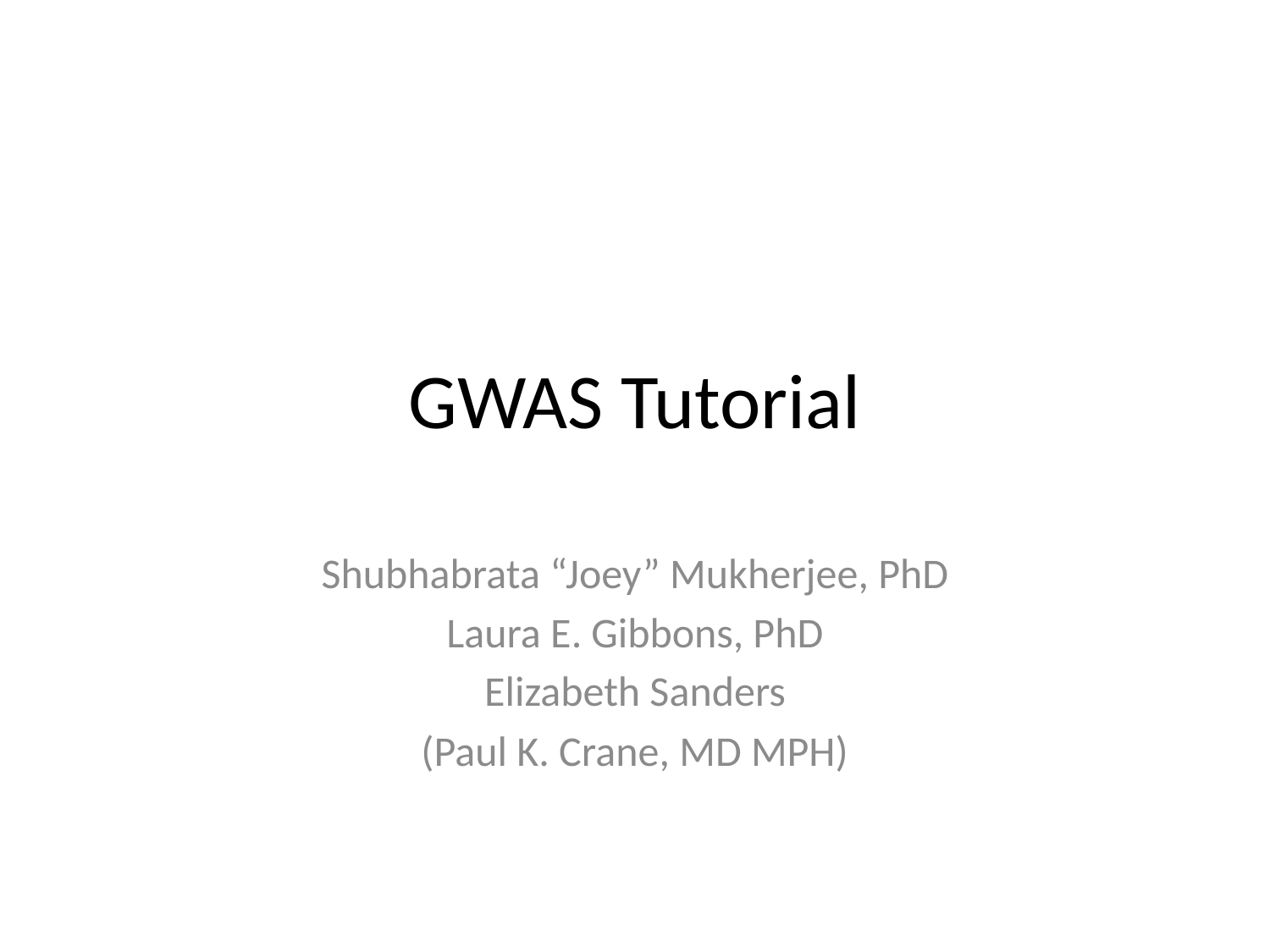

# GWAS Tutorial
Shubhabrata “Joey” Mukherjee, PhD
Laura E. Gibbons, PhD
Elizabeth Sanders
(Paul K. Crane, MD MPH)